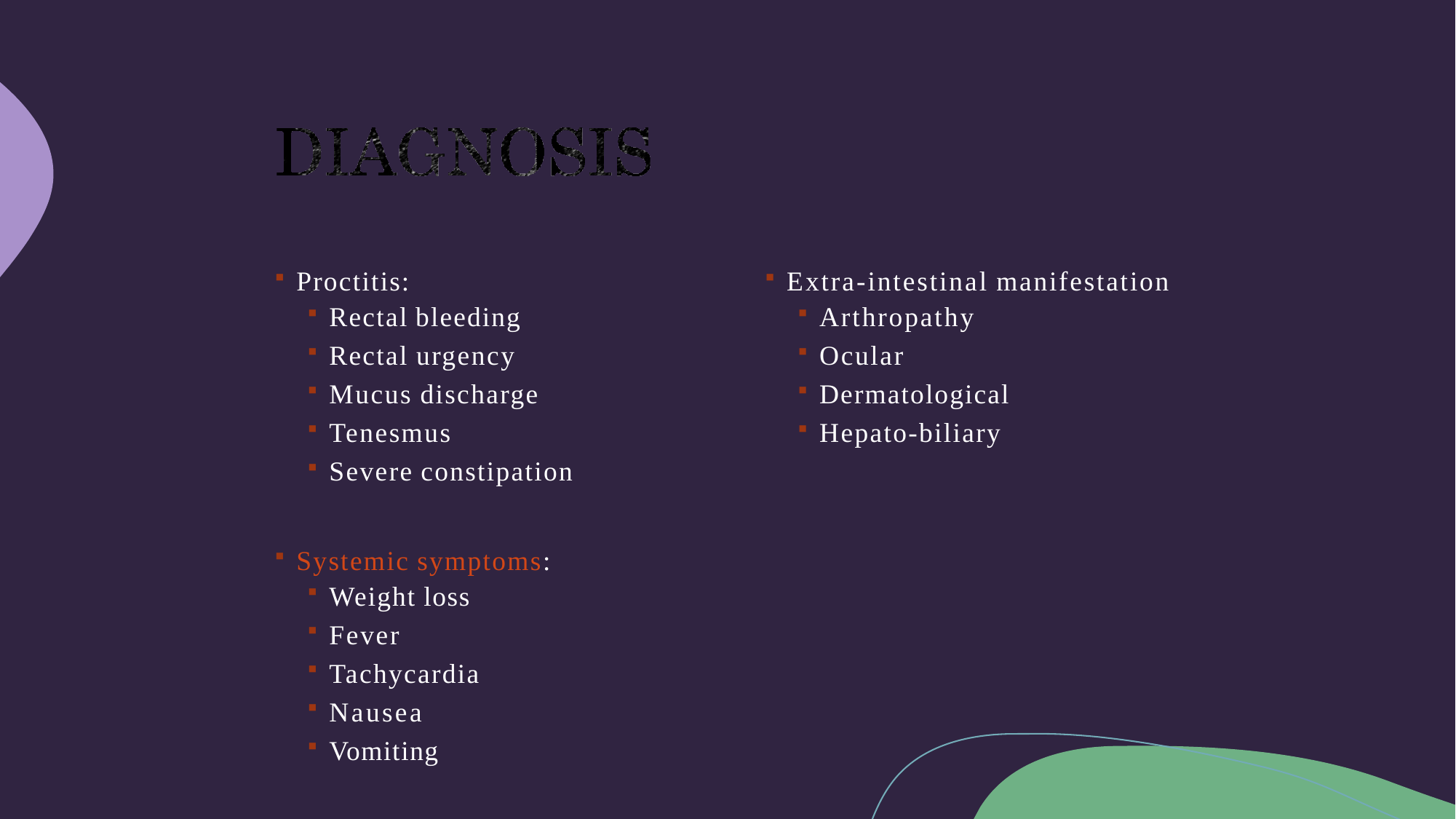

Proctitis:
Rectal bleeding
Rectal urgency
Mucus discharge
Tenesmus
Severe constipation
Extra-intestinal manifestation
Arthropathy
Ocular
Dermatological
Hepato-biliary
Systemic symptoms:
Weight loss
Fever
Tachycardia
Nausea
Vomiting